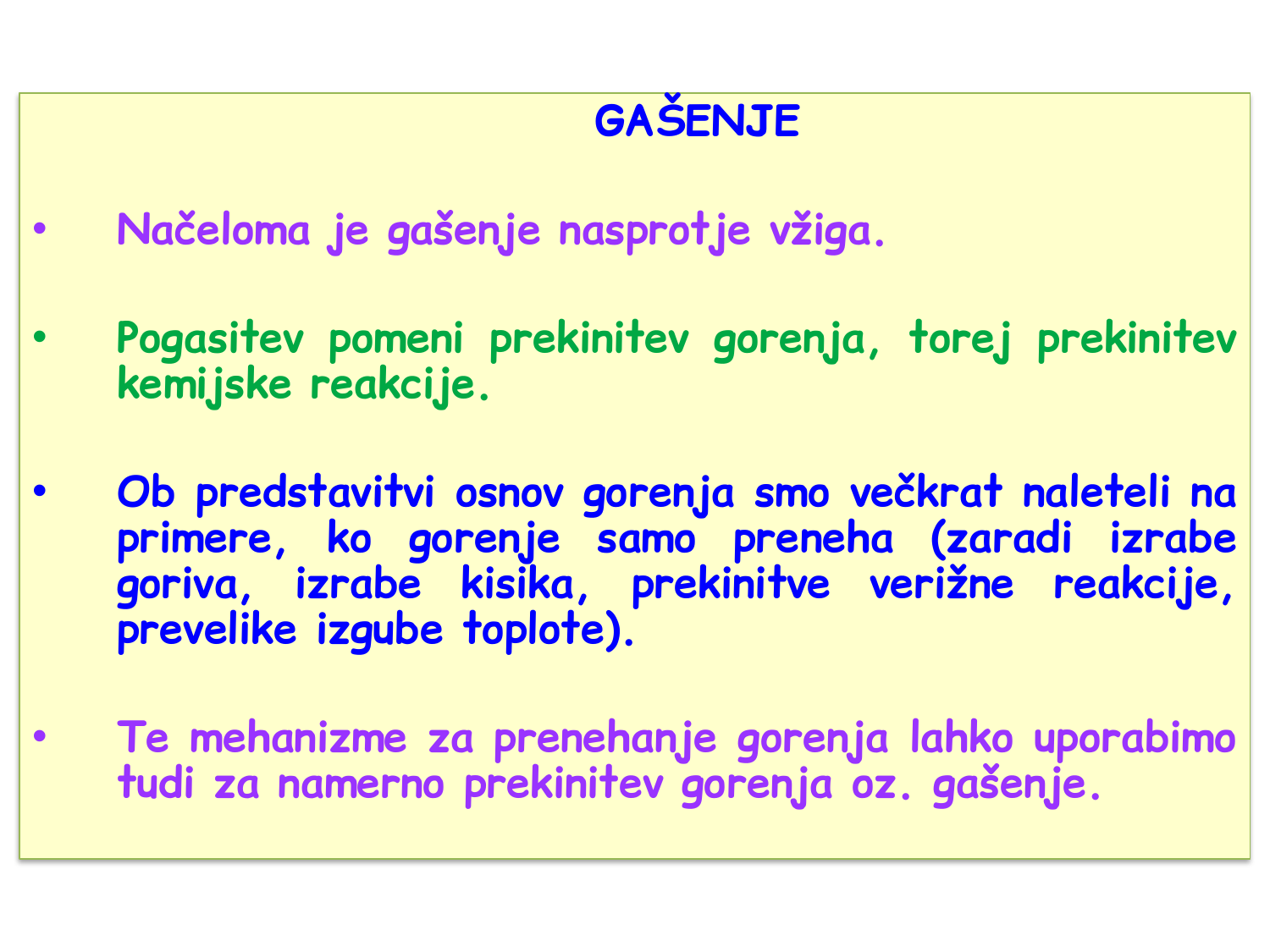

GAŠENJE

Načeloma je gašenje nasprotje vžiga.

Pogasitev pomeni prekinitev gorenja, torej prekinitev kemijske reakcije.

Ob predstavitvi osnov gorenja smo večkrat naleteli na primere, ko gorenje samo preneha (zaradi izrabe goriva, izrabe kisika, prekinitve verižne reakcije, prevelike izgube toplote).

Te mehanizme za prenehanje gorenja lahko uporabimo tudi za namerno prekinitev gorenja oz. gašenje.